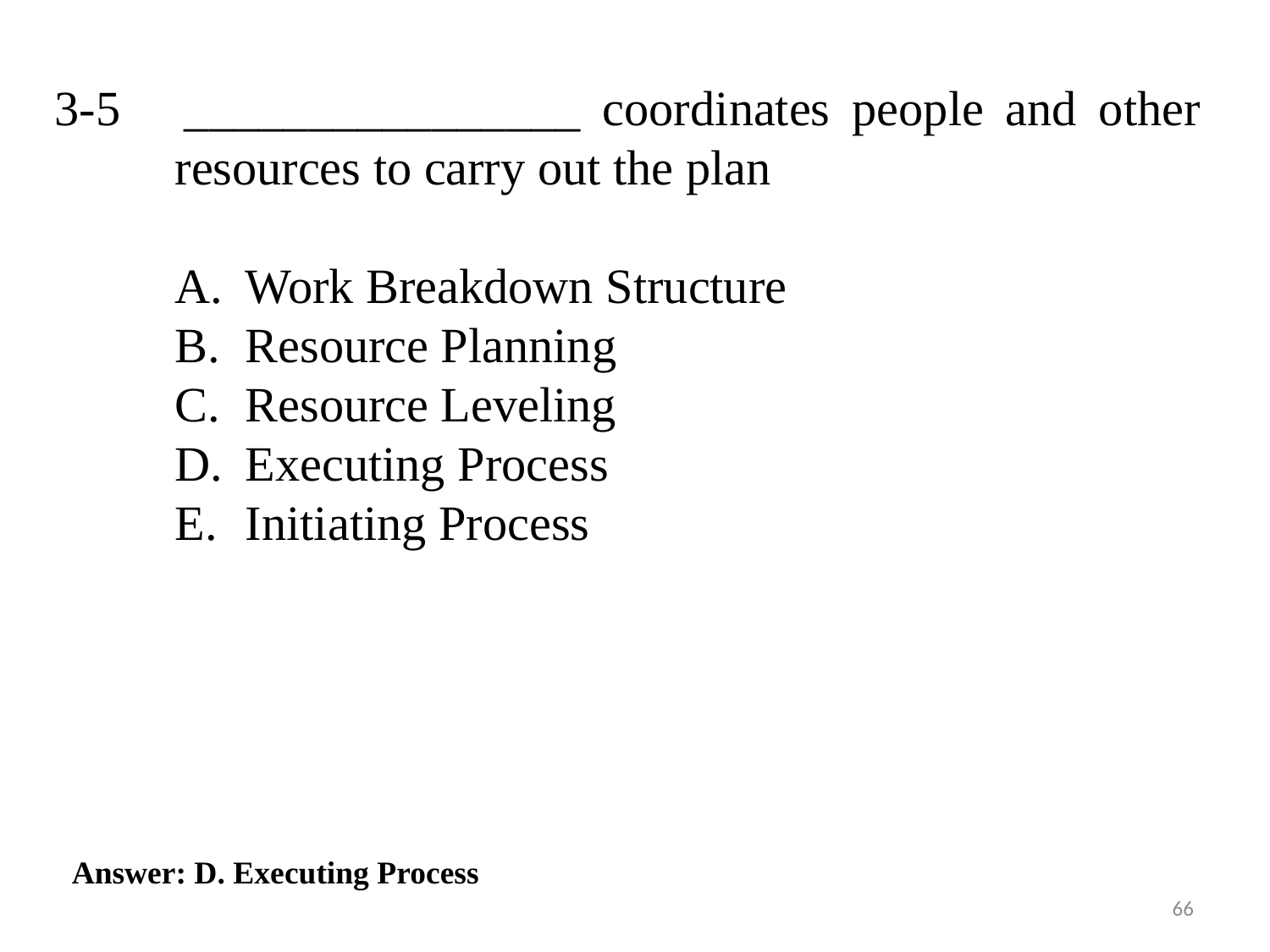

3-5 	________________ coordinates people and other resources to carry out the plan

Work Breakdown Structure
Resource Planning
Resource Leveling
Executing Process
Initiating Process

Answer: D. Executing Process
66